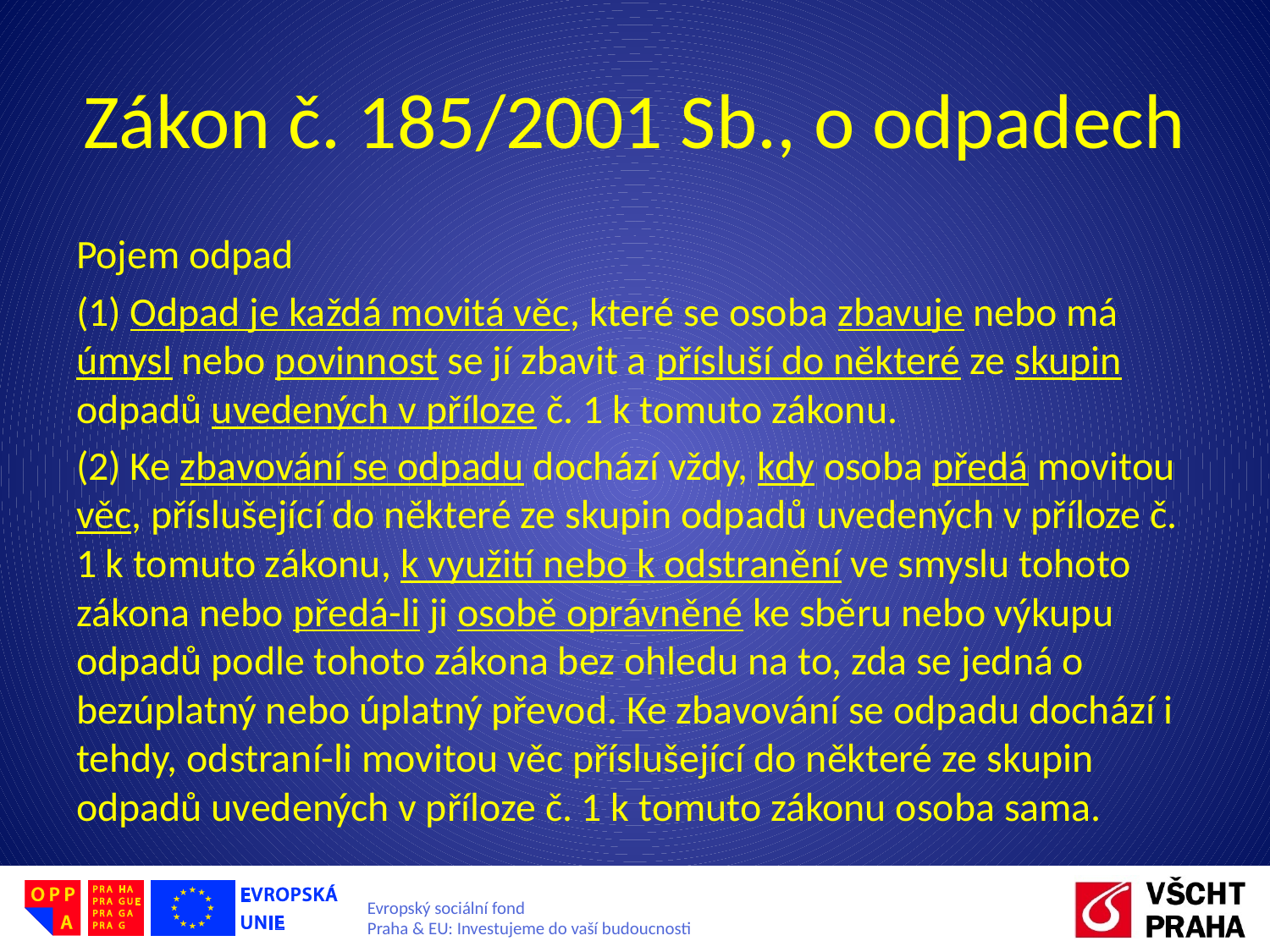

# Zákon č. 185/2001 Sb., o odpadech
Pojem odpad
(1) Odpad je každá movitá věc, které se osoba zbavuje nebo má úmysl nebo povinnost se jí zbavit a přísluší do některé ze skupin odpadů uvedených v příloze č. 1 k tomuto zákonu.
(2) Ke zbavování se odpadu dochází vždy, kdy osoba předá movitou věc, příslušející do některé ze skupin odpadů uvedených v příloze č. 1 k tomuto zákonu, k využití nebo k odstranění ve smyslu tohoto zákona nebo předá-li ji osobě oprávněné ke sběru nebo výkupu odpadů podle tohoto zákona bez ohledu na to, zda se jedná o bezúplatný nebo úplatný převod. Ke zbavování se odpadu dochází i tehdy, odstraní-li movitou věc příslušející do některé ze skupin odpadů uvedených v příloze č. 1 k tomuto zákonu osoba sama.